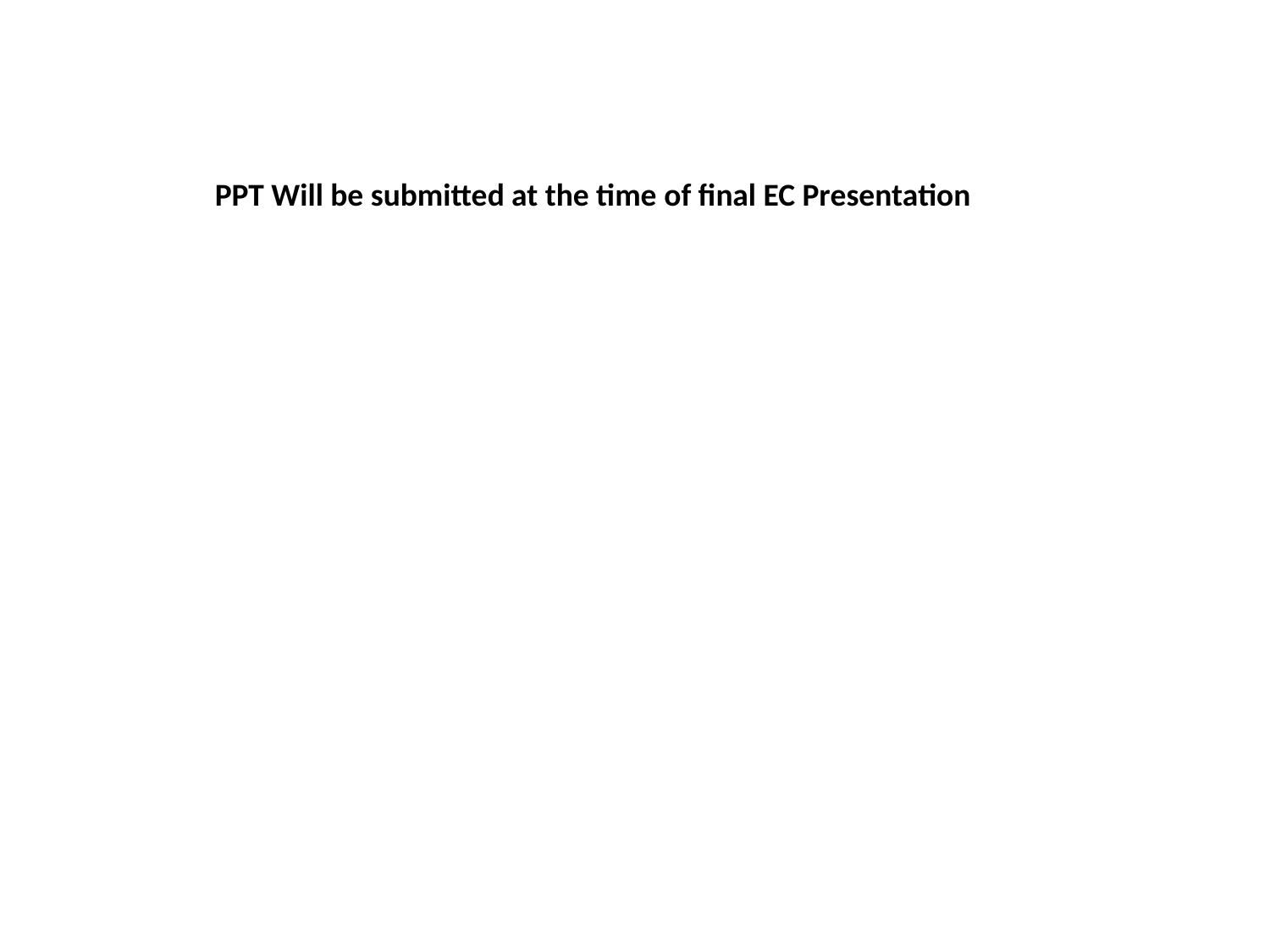

PPT Will be submitted at the time of final EC Presentation